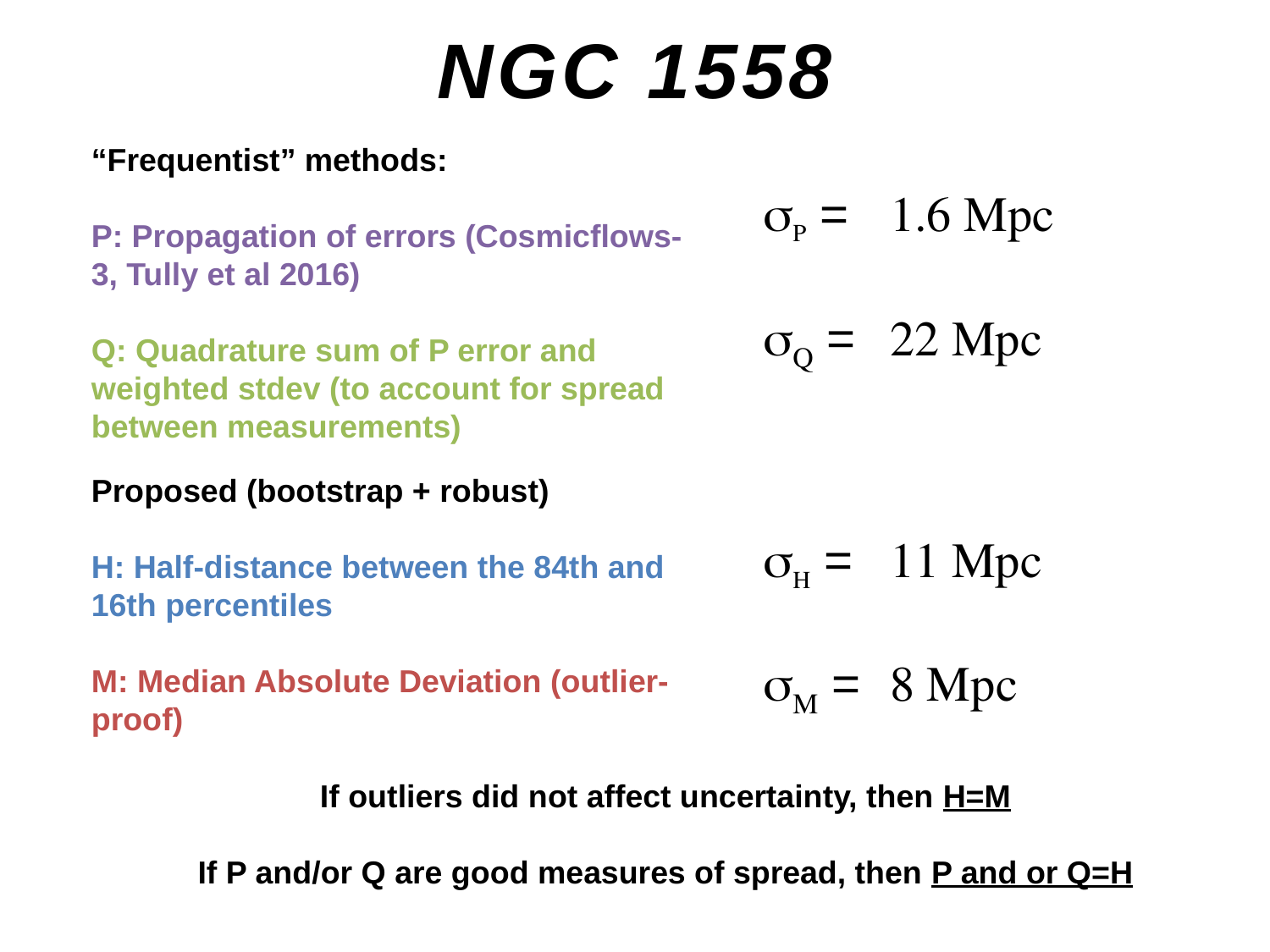

NGC 1558
“Frequentist” methods:

P: Propagation of errors (Cosmicflows-3, Tully et al 2016)

Q: Quadrature sum of P error and weighted stdev (to account for spread between measurements)
σP =	1.6 Mpc

σQ =	22 Mpc
Proposed (bootstrap + robust)

H: Half-distance between the 84th and 16th percentiles

M: Median Absolute Deviation (outlier-proof)

σH =	11 Mpc

σM =	8 Mpc
If outliers did not affect uncertainty, then H=M

If P and/or Q are good measures of spread, then P and or Q=H